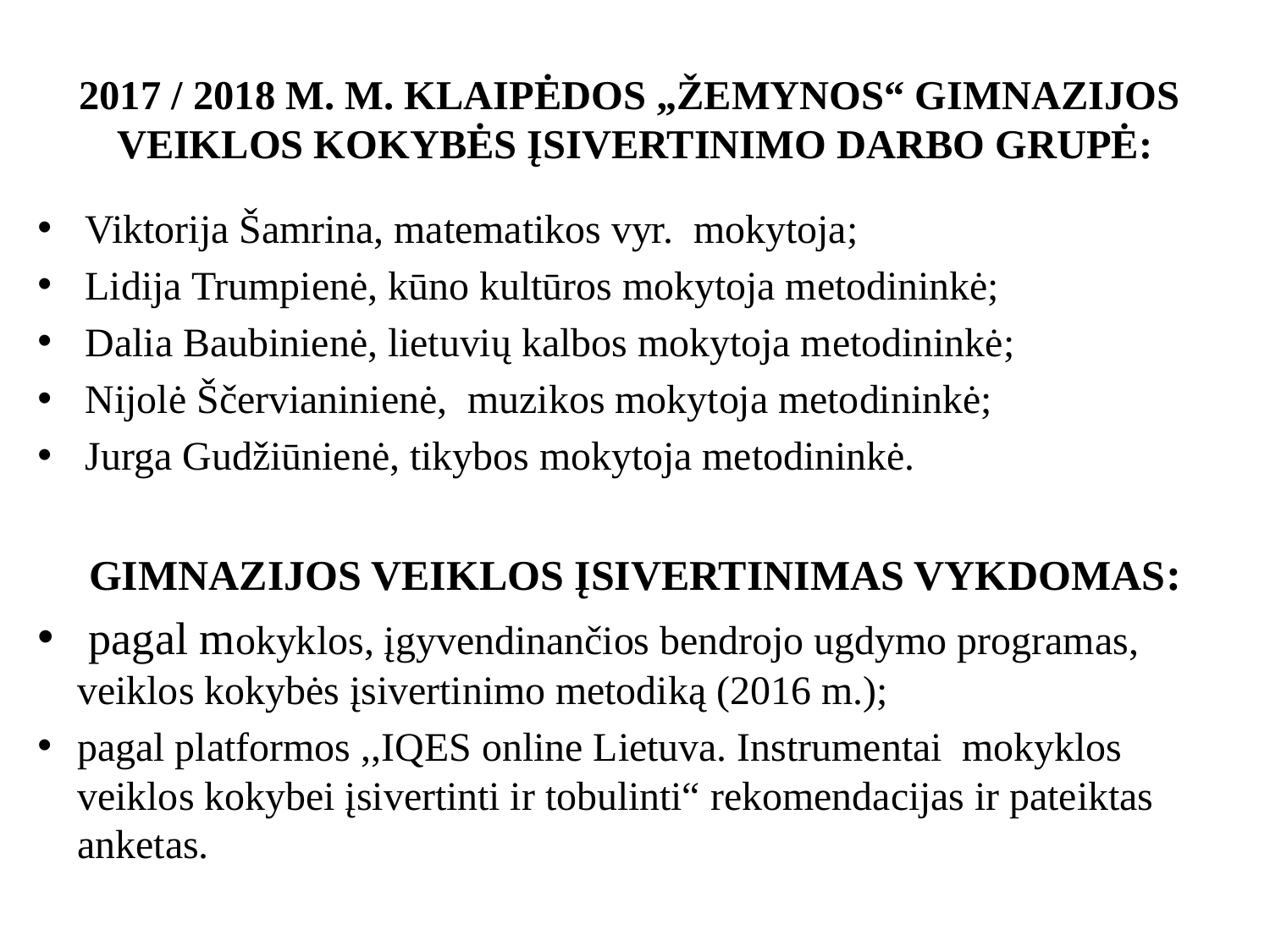

# 2017 / 2018 M. M. KLAIPĖDOS „ŽEMYNOS“ GIMNAZIJOS VEIKLOS KOKYBĖS ĮSIVERTINIMO DARBO GRUPĖ:
Viktorija Šamrina, matematikos vyr.  mokytoja;
Lidija Trumpienė, kūno kultūros mokytoja metodininkė;
Dalia Baubinienė, lietuvių kalbos mokytoja metodininkė;
Nijolė Ščervianinienė,  muzikos mokytoja metodininkė;
Jurga Gudžiūnienė, tikybos mokytoja metodininkė.

GIMNAZIJOS VEIKLOS ĮSIVERTINIMAS VYKDOMAS:
 pagal mokyklos, įgyvendinančios bendrojo ugdymo programas, veiklos kokybės įsivertinimo metodiką (2016 m.);
pagal platformos ,,IQES online Lietuva. Instrumentai  mokyklos veiklos kokybei įsivertinti ir tobulinti“ rekomendacijas ir pateiktas anketas.